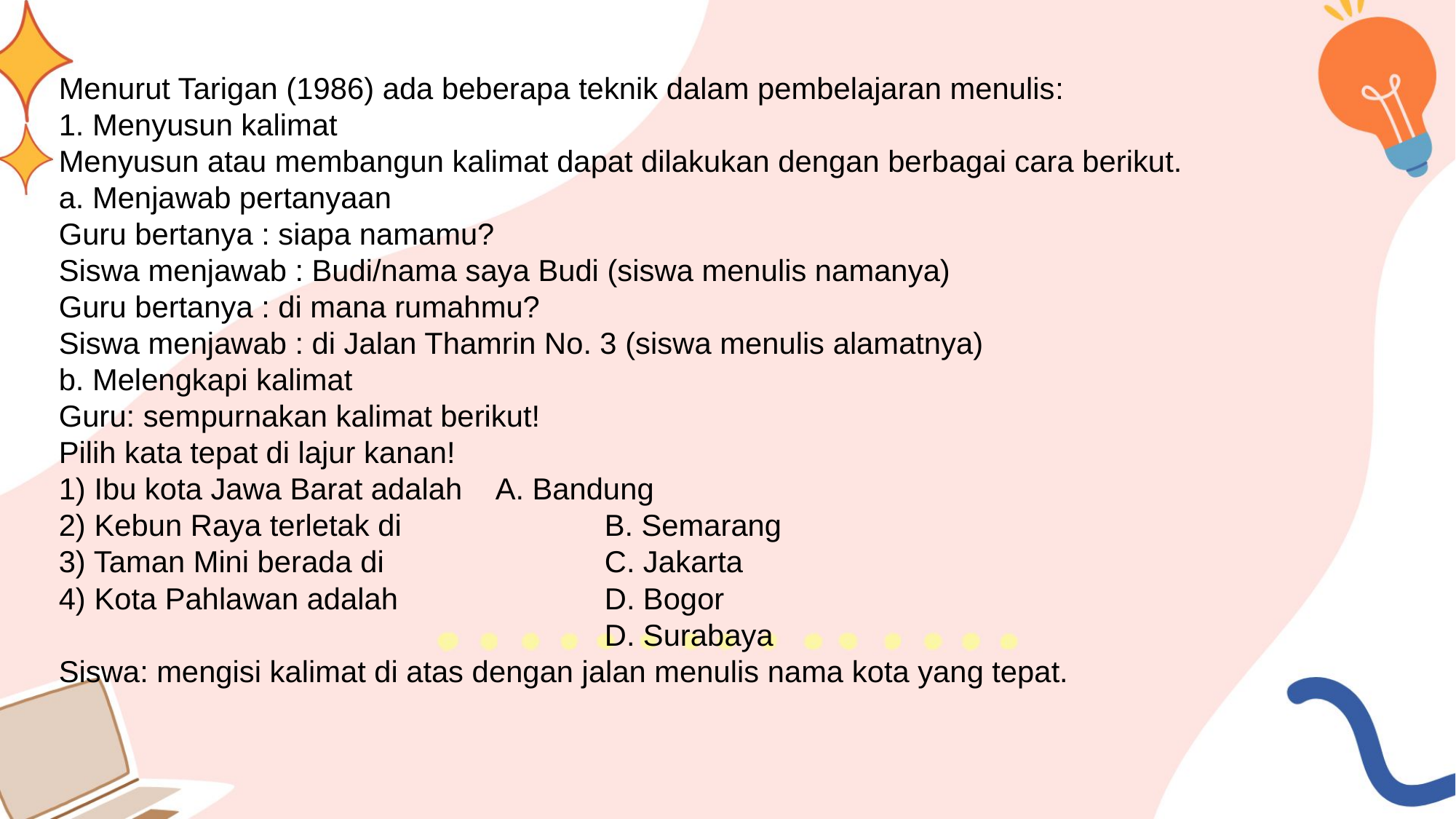

Menurut Tarigan (1986) ada beberapa teknik dalam pembelajaran menulis:
1. Menyusun kalimat
Menyusun atau membangun kalimat dapat dilakukan dengan berbagai cara berikut.
a. Menjawab pertanyaan
Guru bertanya : siapa namamu?
Siswa menjawab : Budi/nama saya Budi (siswa menulis namanya)
Guru bertanya : di mana rumahmu?
Siswa menjawab : di Jalan Thamrin No. 3 (siswa menulis alamatnya)
b. Melengkapi kalimat
Guru: sempurnakan kalimat berikut!
Pilih kata tepat di lajur kanan!
1) Ibu kota Jawa Barat adalah 	A. Bandung
2) Kebun Raya terletak di 		B. Semarang
3) Taman Mini berada di 		C. Jakarta
4) Kota Pahlawan adalah 		D. Bogor
					D. Surabaya
Siswa: mengisi kalimat di atas dengan jalan menulis nama kota yang tepat.